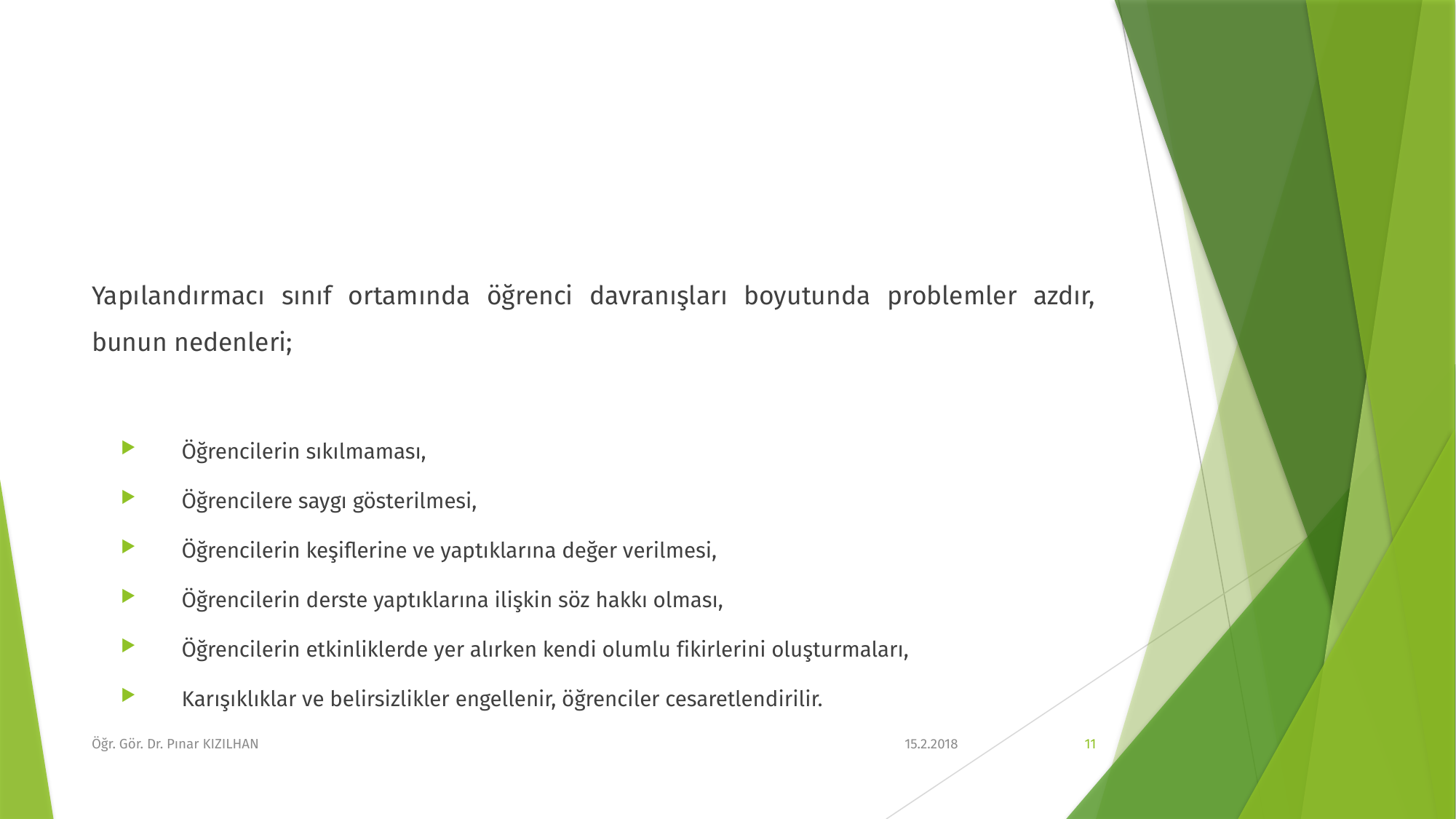

Yapılandırmacı sınıf ortamında öğrenci davranışları boyutunda problemler azdır, bunun nedenleri;

Öğrencilerin sıkılmaması,
Öğrencilere saygı gösterilmesi,
Öğrencilerin keşiflerine ve yaptıklarına değer verilmesi,
Öğrencilerin derste yaptıklarına ilişkin söz hakkı olması,
Öğrencilerin etkinliklerde yer alırken kendi olumlu fikirlerini oluşturmaları,
Karışıklıklar ve belirsizlikler engellenir, öğrenciler cesaretlendirilir.

Öğr. Gör. Dr. Pınar KIZILHAN
15.2.2018
11